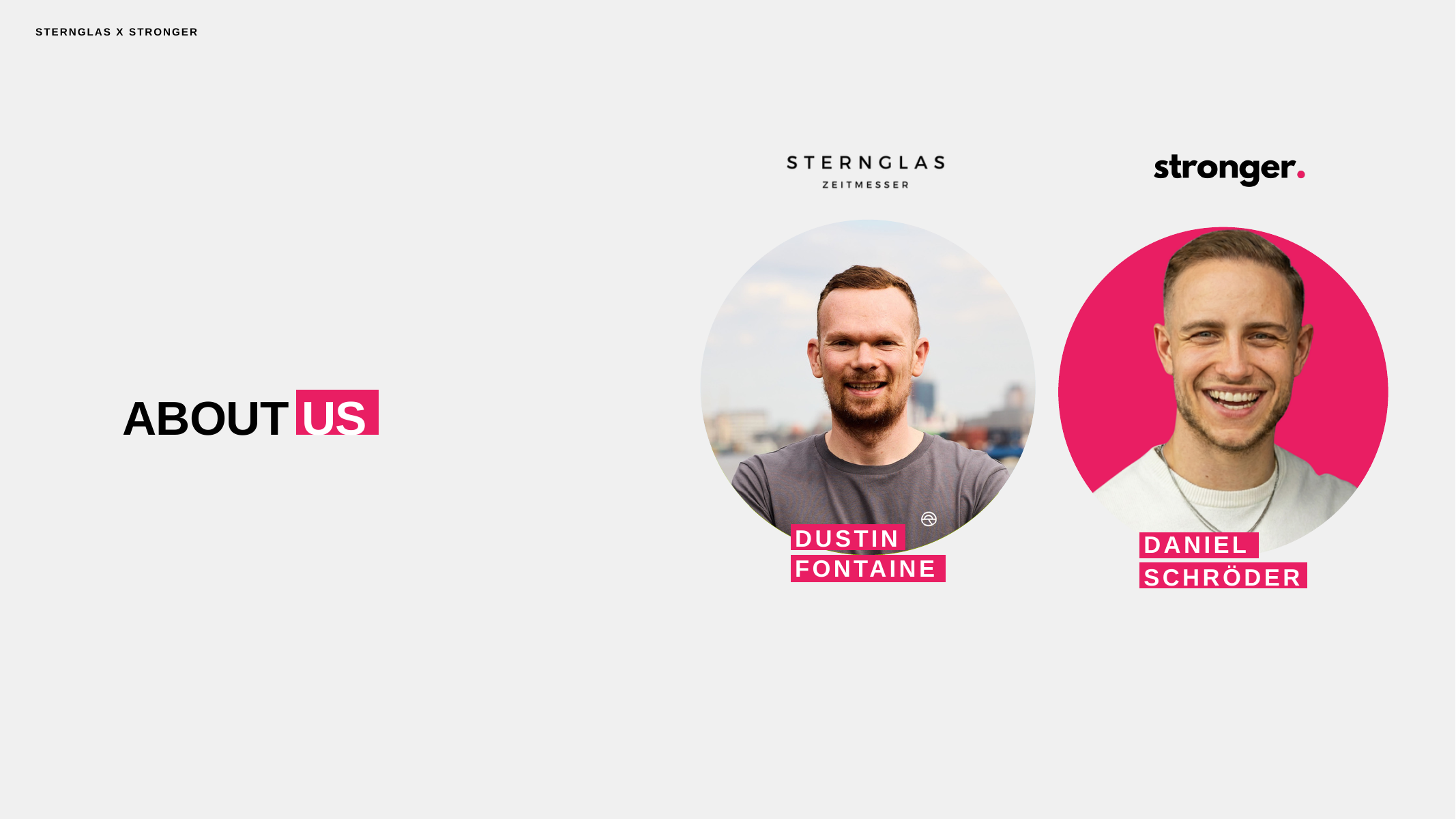

STERNGLAS X STRONGER

ABOUT US

DUSTIN

DANIEL SCHRÖDER

FONTAINE